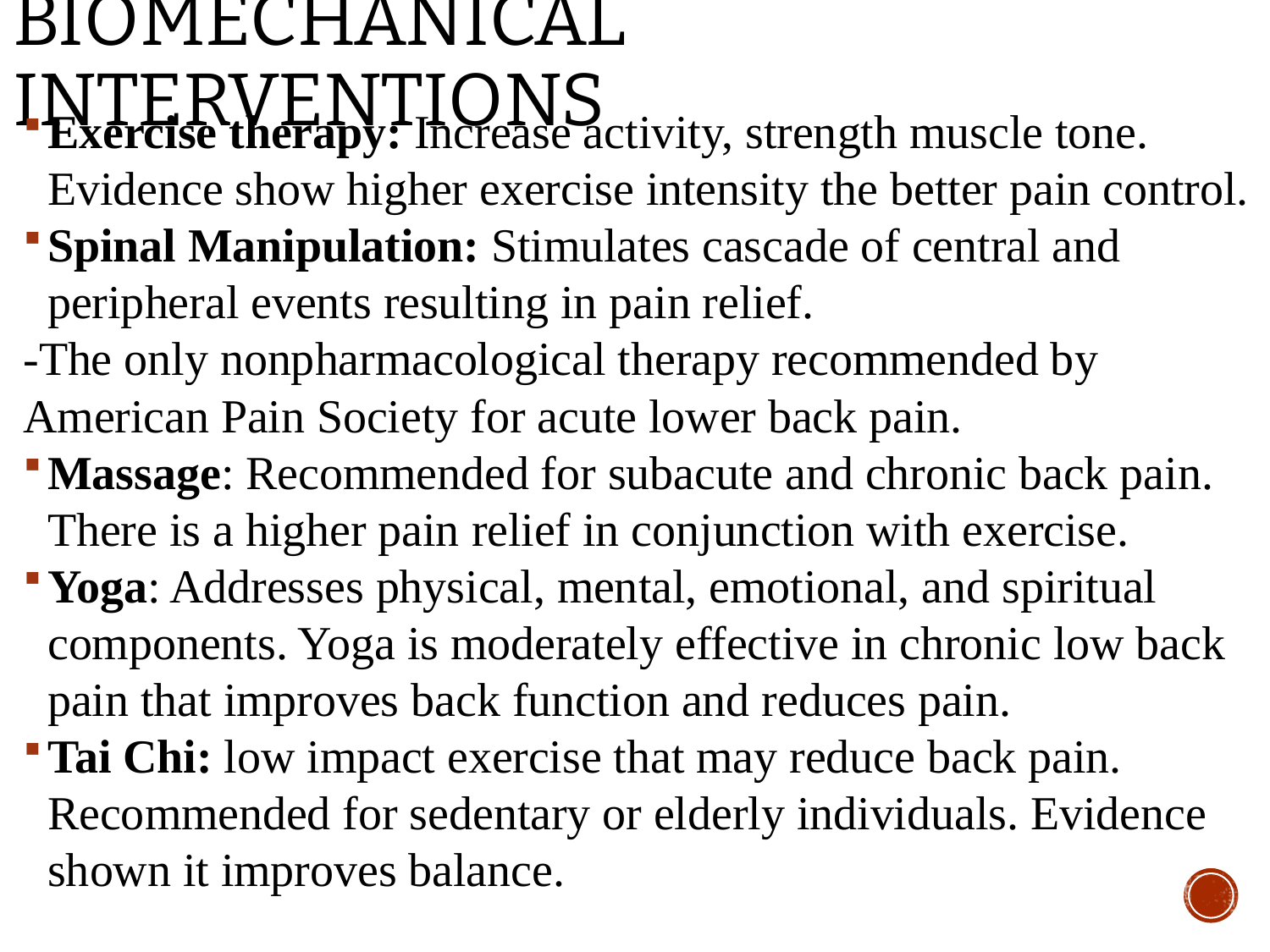

# Biomechanical interventions
Exercise therapy: Increase activity, strength muscle tone. Evidence show higher exercise intensity the better pain control.
Spinal Manipulation: Stimulates cascade of central and peripheral events resulting in pain relief.
-The only nonpharmacological therapy recommended by American Pain Society for acute lower back pain.
Massage: Recommended for subacute and chronic back pain. There is a higher pain relief in conjunction with exercise.
Yoga: Addresses physical, mental, emotional, and spiritual components. Yoga is moderately effective in chronic low back pain that improves back function and reduces pain.
Tai Chi: low impact exercise that may reduce back pain. Recommended for sedentary or elderly individuals. Evidence shown it improves balance.